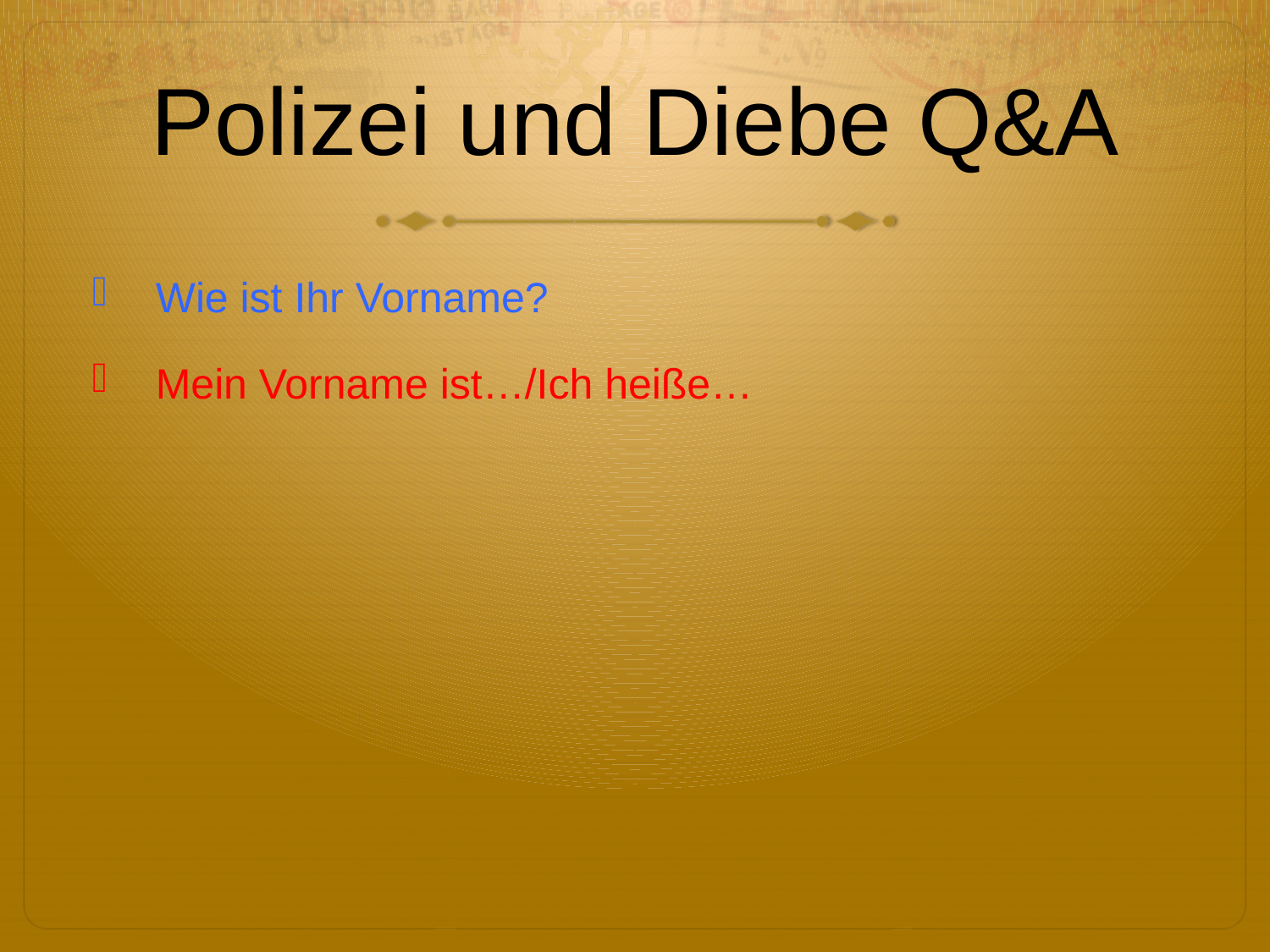

# Polizei und Diebe Q&A
Wie ist Ihr Vorname?
Mein Vorname ist…/Ich heiße…